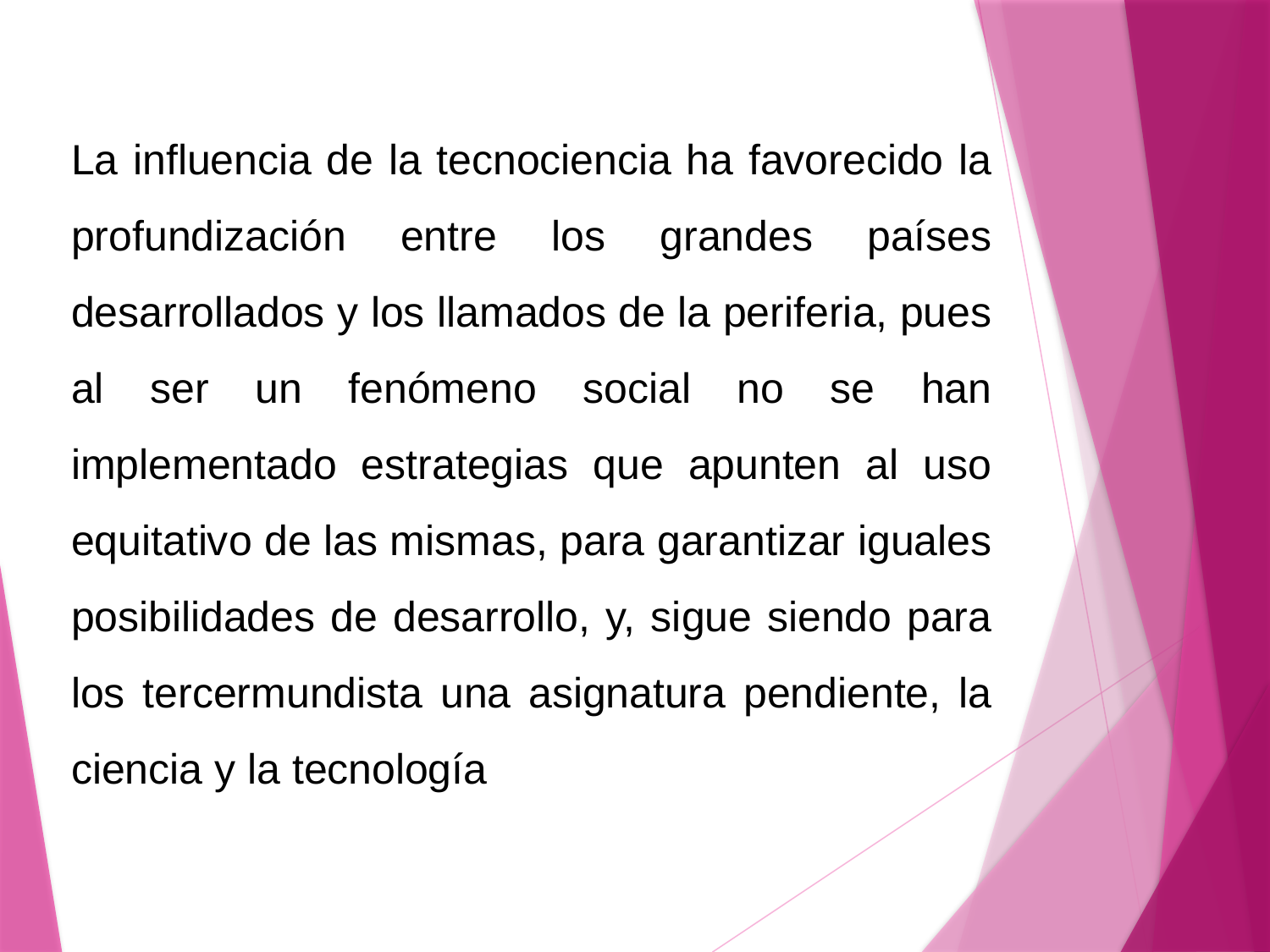

La influencia de la tecnociencia ha favorecido la profundización entre los grandes países desarrollados y los llamados de la periferia, pues al ser un fenómeno social no se han implementado estrategias que apunten al uso equitativo de las mismas, para garantizar iguales posibilidades de desarrollo, y, sigue siendo para los tercermundista una asignatura pendiente, la ciencia y la tecnología